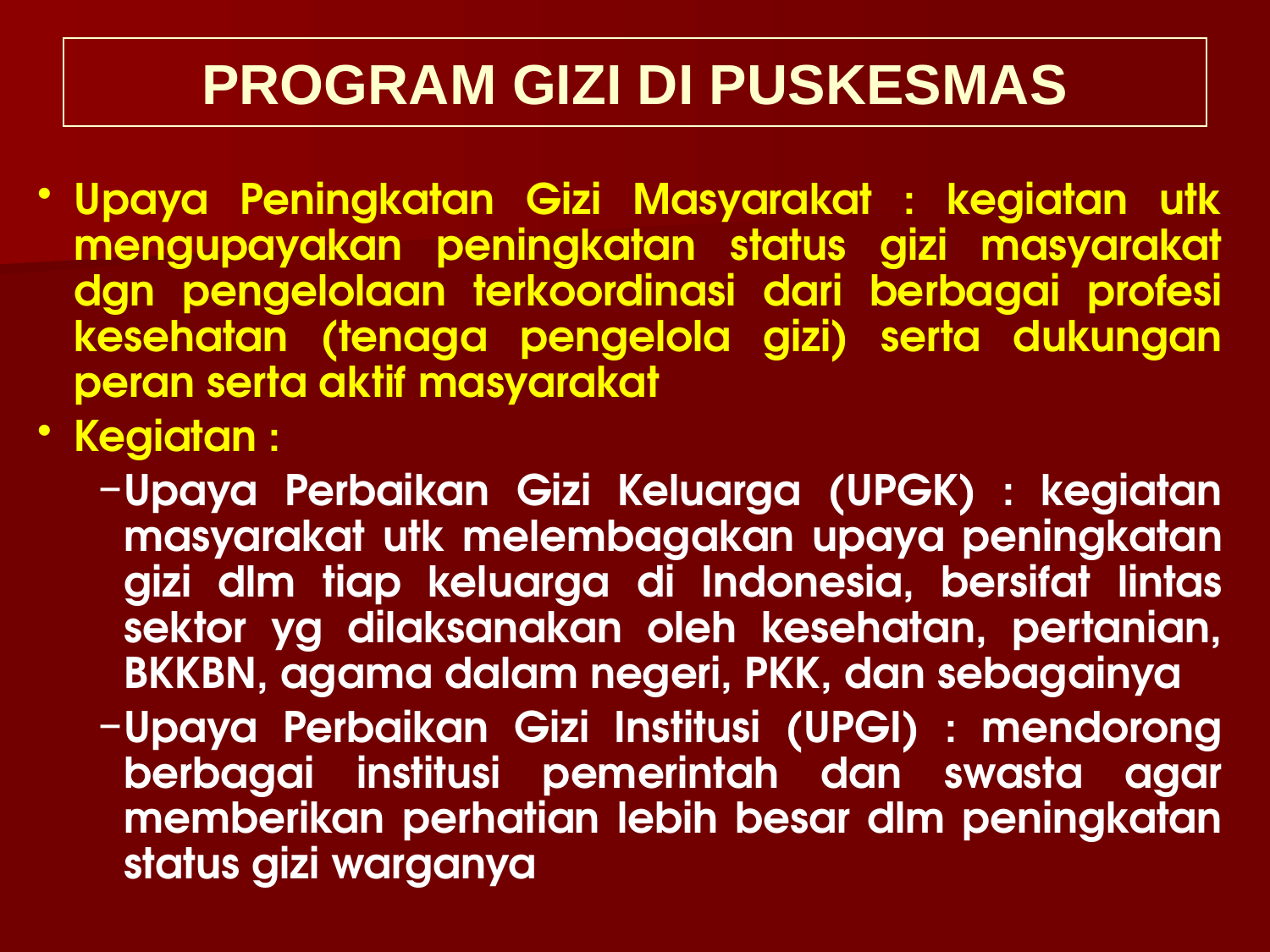

PROGRAM GIZI DI PUSKESMAS
Upaya Peningkatan Gizi Masyarakat : kegiatan utk mengupayakan peningkatan status gizi masyarakat dgn pengelolaan terkoordinasi dari berbagai profesi kesehatan (tenaga pengelola gizi) serta dukungan peran serta aktif masyarakat
Kegiatan :
Upaya Perbaikan Gizi Keluarga (UPGK) : kegiatan masyarakat utk melembagakan upaya peningkatan gizi dlm tiap keluarga di Indonesia, bersifat lintas sektor yg dilaksanakan oleh kesehatan, pertanian, BKKBN, agama dalam negeri, PKK, dan sebagainya
Upaya Perbaikan Gizi Institusi (UPGI) : mendorong berbagai institusi pemerintah dan swasta agar memberikan perhatian lebih besar dlm peningkatan status gizi warganya